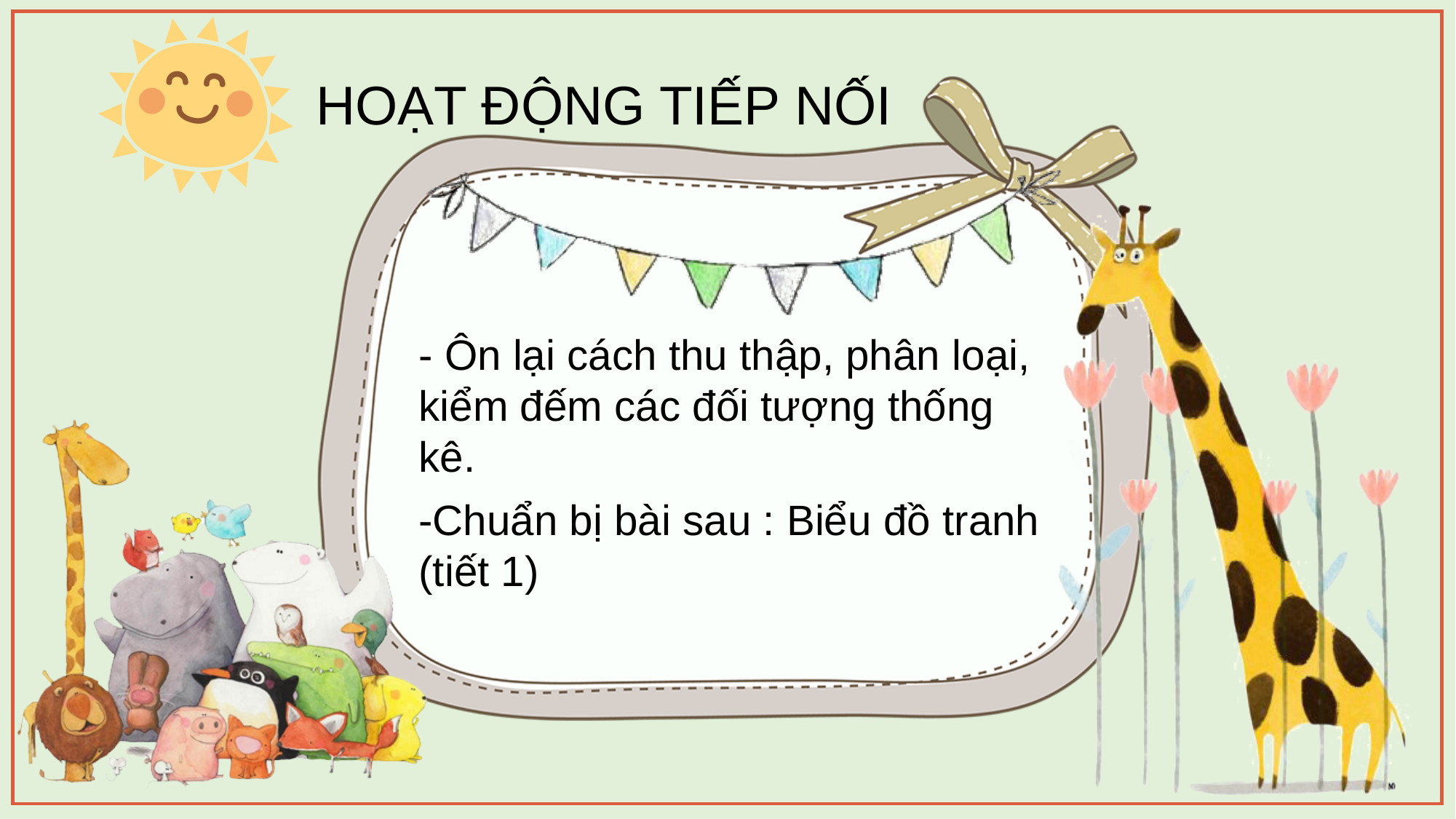

HOẠT ĐỘNG TIẾP NỐI
- Ôn lại cách thu thập, phân loại, kiểm đếm các đối tượng thống kê.
-Chuẩn bị bài sau : Biểu đồ tranh
(tiết 1)